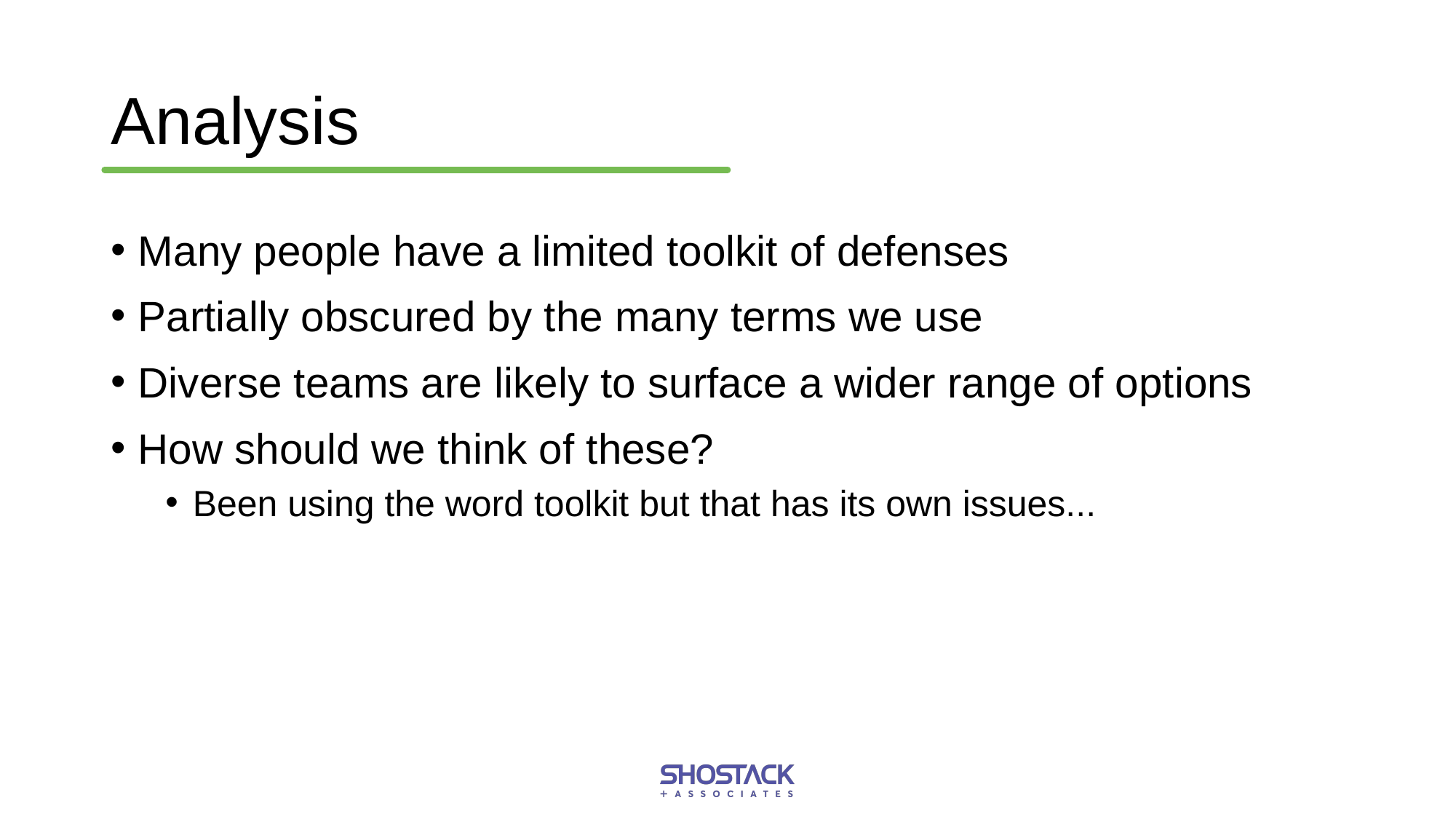

# Analysis
Many people have a limited toolkit of defenses
Partially obscured by the many terms we use
Diverse teams are likely to surface a wider range of options
How should we think of these?
Been using the word toolkit but that has its own issues...